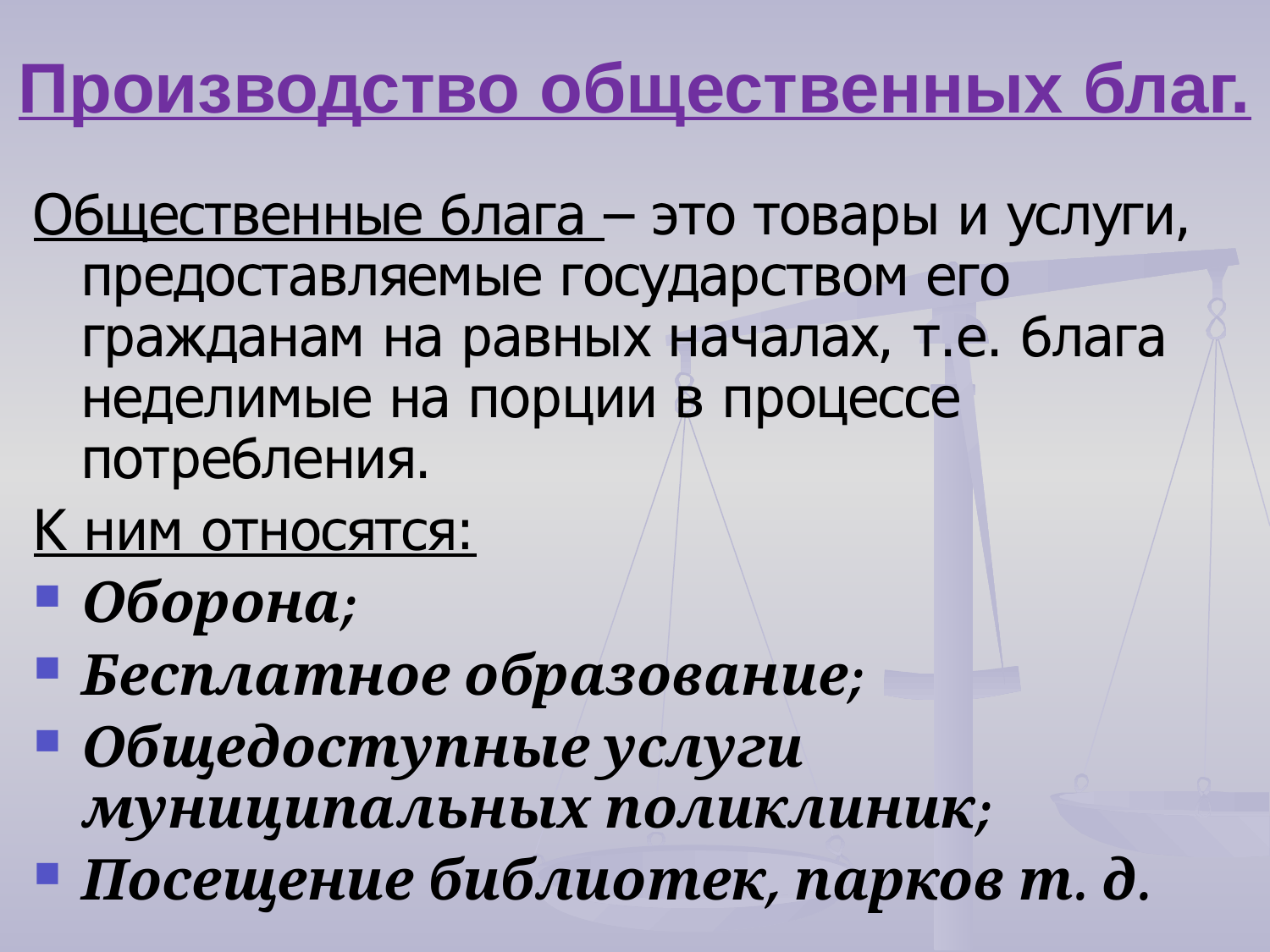

# Производство общественных благ.
Общественные блага – это товары и услуги, предоставляемые государством его гражданам на равных началах, т.е. блага неделимые на порции в процессе потребления.
К ним относятся:
Оборона;
Бесплатное образование;
Общедоступные услуги муниципальных поликлиник;
Посещение библиотек, парков т. д.